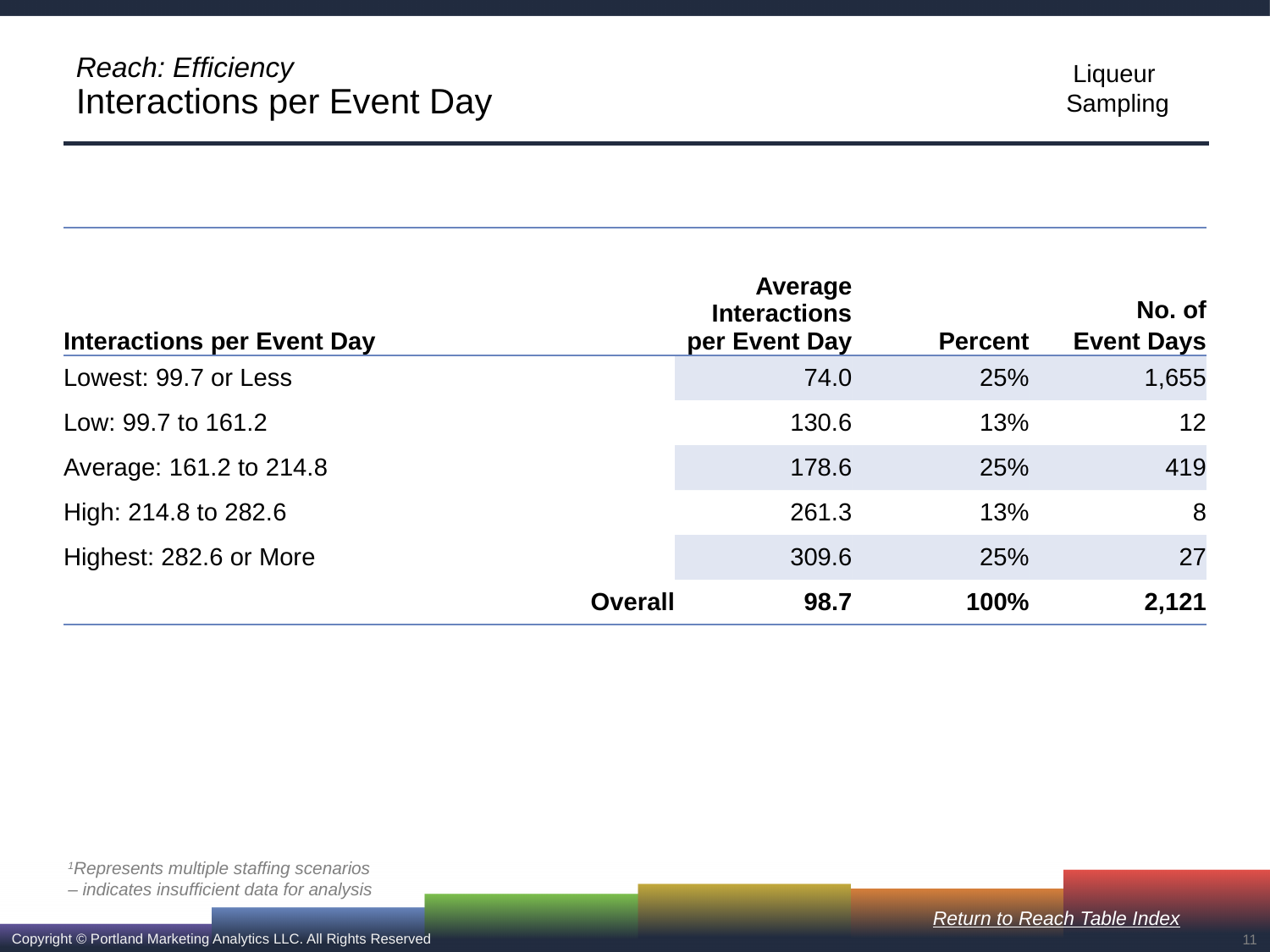

# Reach: Efficiency Interactions per Event Day
| Interactions per Event Day | Average Interactions per Event Day | Percent | No. of Event Days |
| --- | --- | --- | --- |
| Lowest: 99.7 or Less | 74.0 | 25% | 1,655 |
| Low: 99.7 to 161.2 | 130.6 | 13% | 12 |
| Average: 161.2 to 214.8 | 178.6 | 25% | 419 |
| High: 214.8 to 282.6 | 261.3 | 13% | 8 |
| Highest: 282.6 or More | 309.6 | 25% | 27 |
| Overall | 98.7 | 100% | 2,121 |
1Represents multiple staffing scenarios
– indicates insufficient data for analysis
Return to Reach Table Index
11